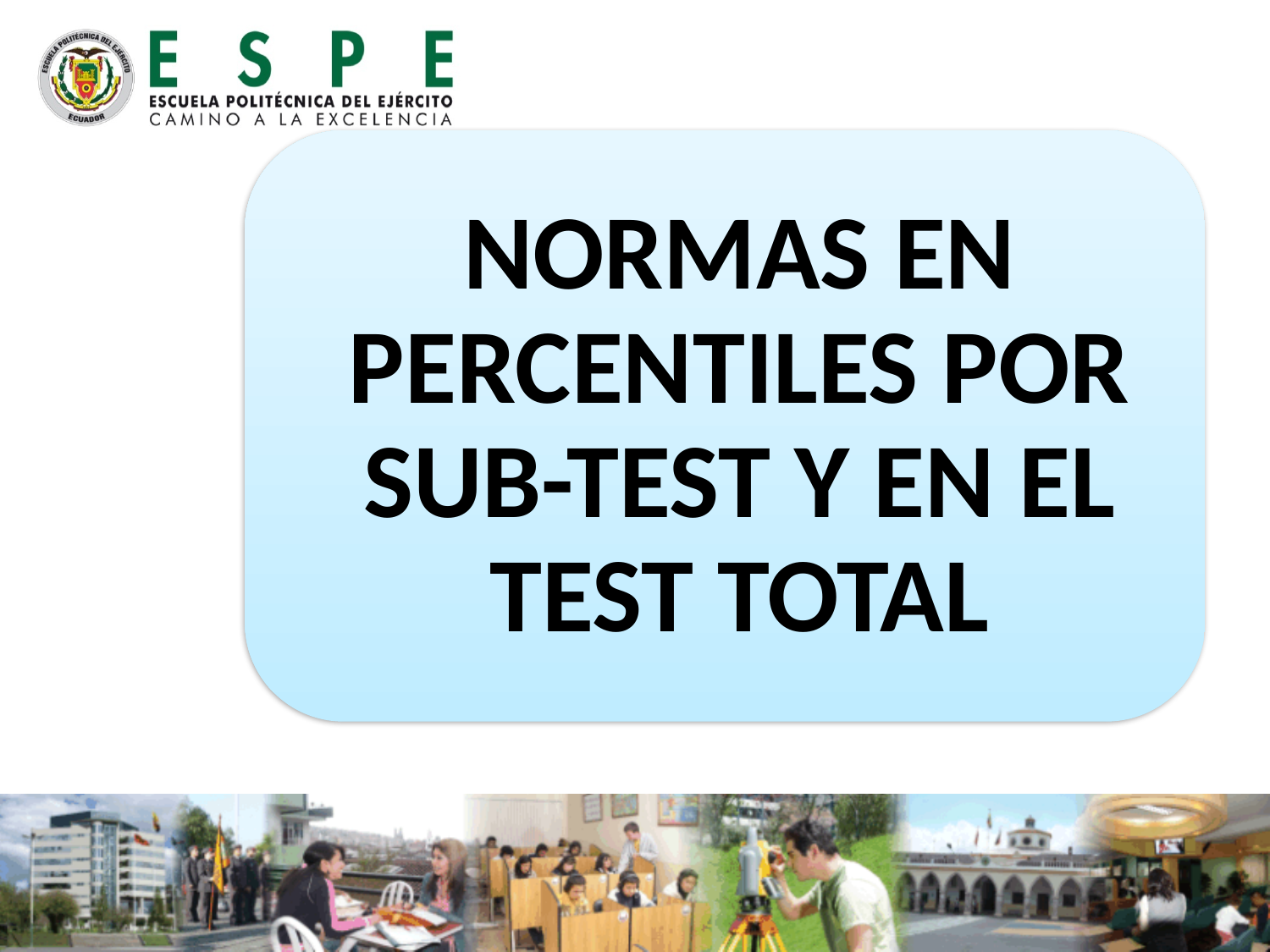

NORMAS EN PERCENTILES POR SUB-TEST Y EN EL TEST TOTAL